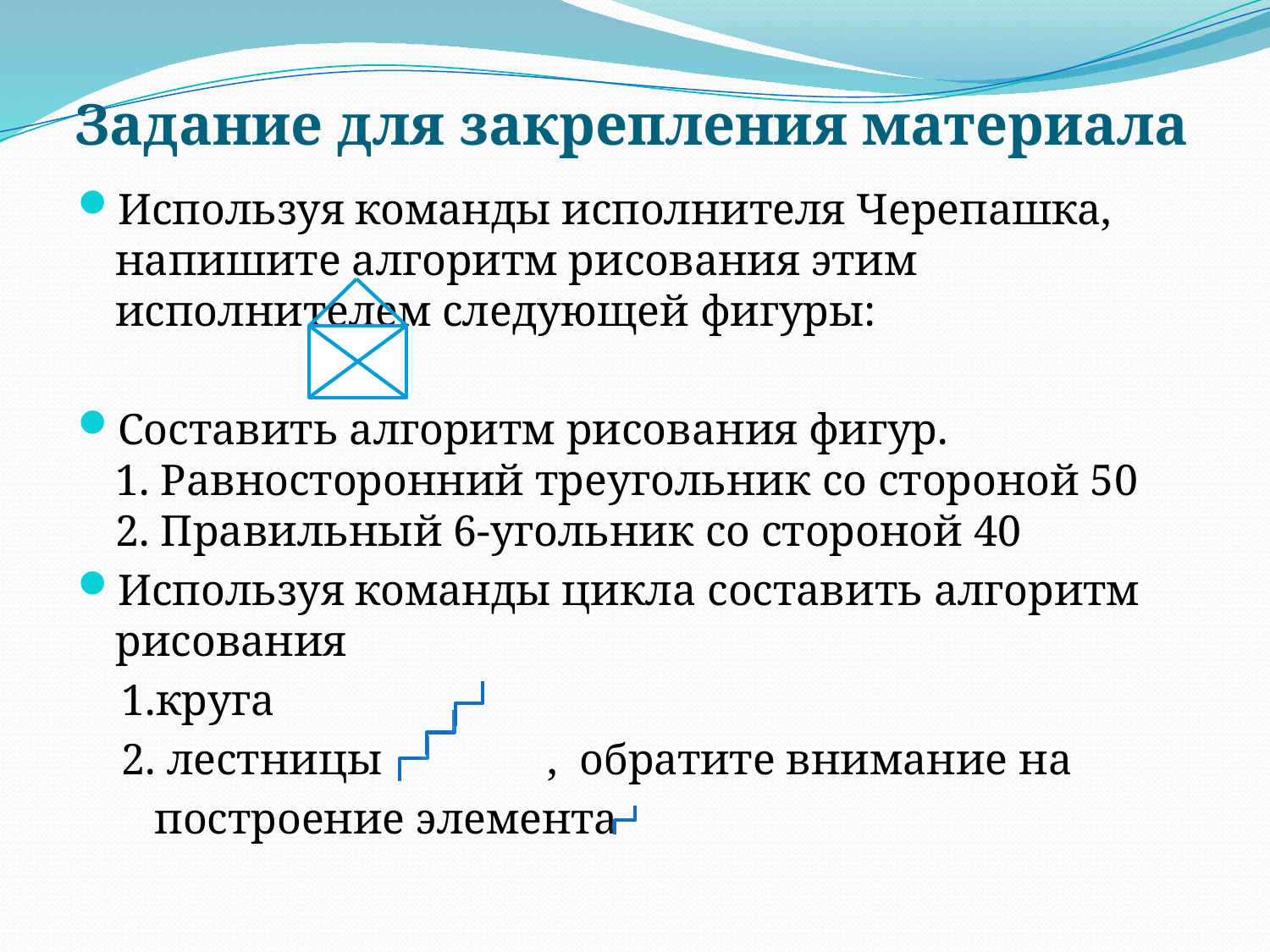

# Задание для закрепления материала
Используя команды исполнителя Черепашка, напишите алгоритм рисования этим  исполнителем следующей фигуры:

Составить алгоритм рисования фигур.
1. Равносторонний треугольник со стороной 50
2. Правильный 6-угольник со стороной 40
Используя команды цикла составить алгоритм рисования
    1.круга
    2. лестницы               ,  обратите внимание на
       построение элемента